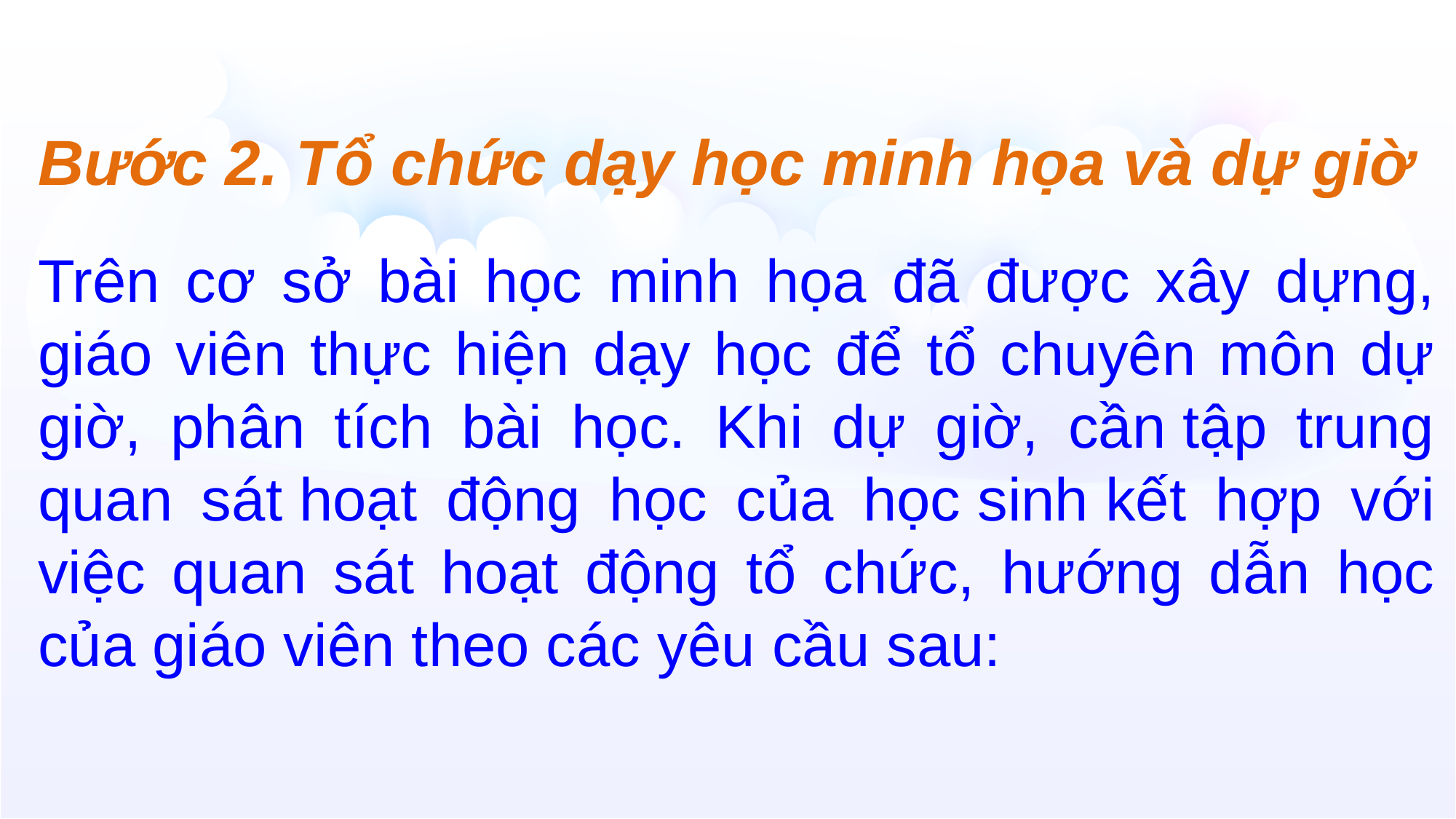

Bước 2. Tổ chức dạy học minh họa và dự giờ

Trên cơ sở bài học minh họa đã được xây dựng, giáo viên thực hiện dạy học để tổ chuyên môn dự giờ, phân tích bài học. Khi dự giờ, cần tập trung quan sát hoạt động học của học sinh kết hợp với việc quan sát hoạt động tổ chức, hướng dẫn học của giáo viên theo các yêu cầu sau: